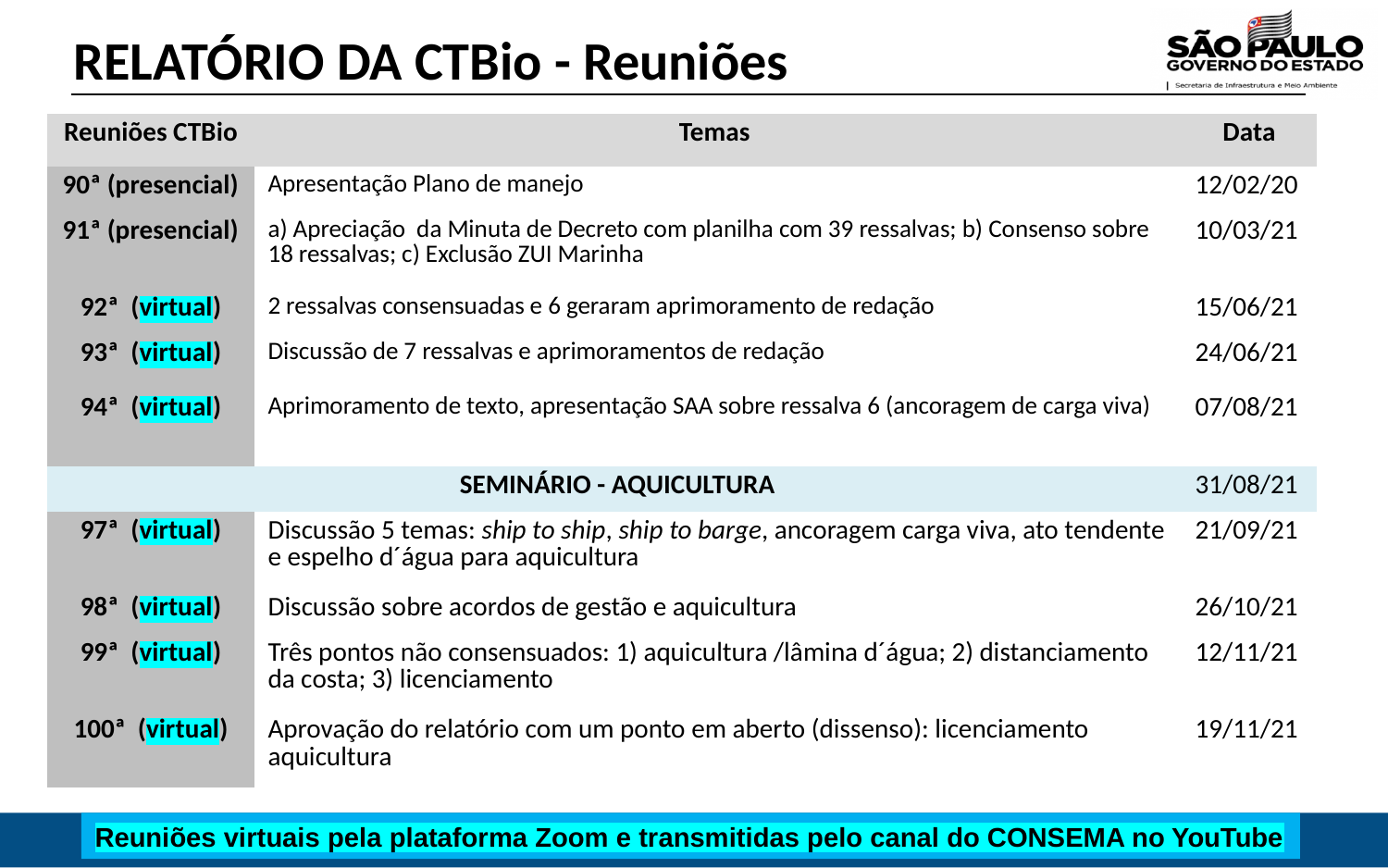

RELATÓRIO DA CTBio - Reuniões
| Reuniões CTBio | Temas | Data |
| --- | --- | --- |
| 90ª (presencial) | Apresentação Plano de manejo | 12/02/20 |
| 91ª (presencial) | a) Apreciação da Minuta de Decreto com planilha com 39 ressalvas; b) Consenso sobre 18 ressalvas; c) Exclusão ZUI Marinha | 10/03/21 |
| 92ª (virtual) | 2 ressalvas consensuadas e 6 geraram aprimoramento de redação | 15/06/21 |
| 93ª (virtual) | Discussão de 7 ressalvas e aprimoramentos de redação | 24/06/21 |
| 94ª (virtual) | Aprimoramento de texto, apresentação SAA sobre ressalva 6 (ancoragem de carga viva) | 07/08/21 |
| SEMINÁRIO - AQUICULTURA |  | 31/08/21 |
| 97ª (virtual) | Discussão 5 temas: ship to ship, ship to barge, ancoragem carga viva, ato tendente e espelho d´água para aquicultura | 21/09/21 |
| 98ª (virtual) | Discussão sobre acordos de gestão e aquicultura | 26/10/21 |
| 99ª (virtual) | Três pontos não consensuados: 1) aquicultura /lâmina d´água; 2) distanciamento da costa; 3) licenciamento | 12/11/21 |
| 100ª (virtual) | Aprovação do relatório com um ponto em aberto (dissenso): licenciamento aquicultura | 19/11/21 |
Reuniões virtuais pela plataforma Zoom e transmitidas pelo canal do CONSEMA no YouTube